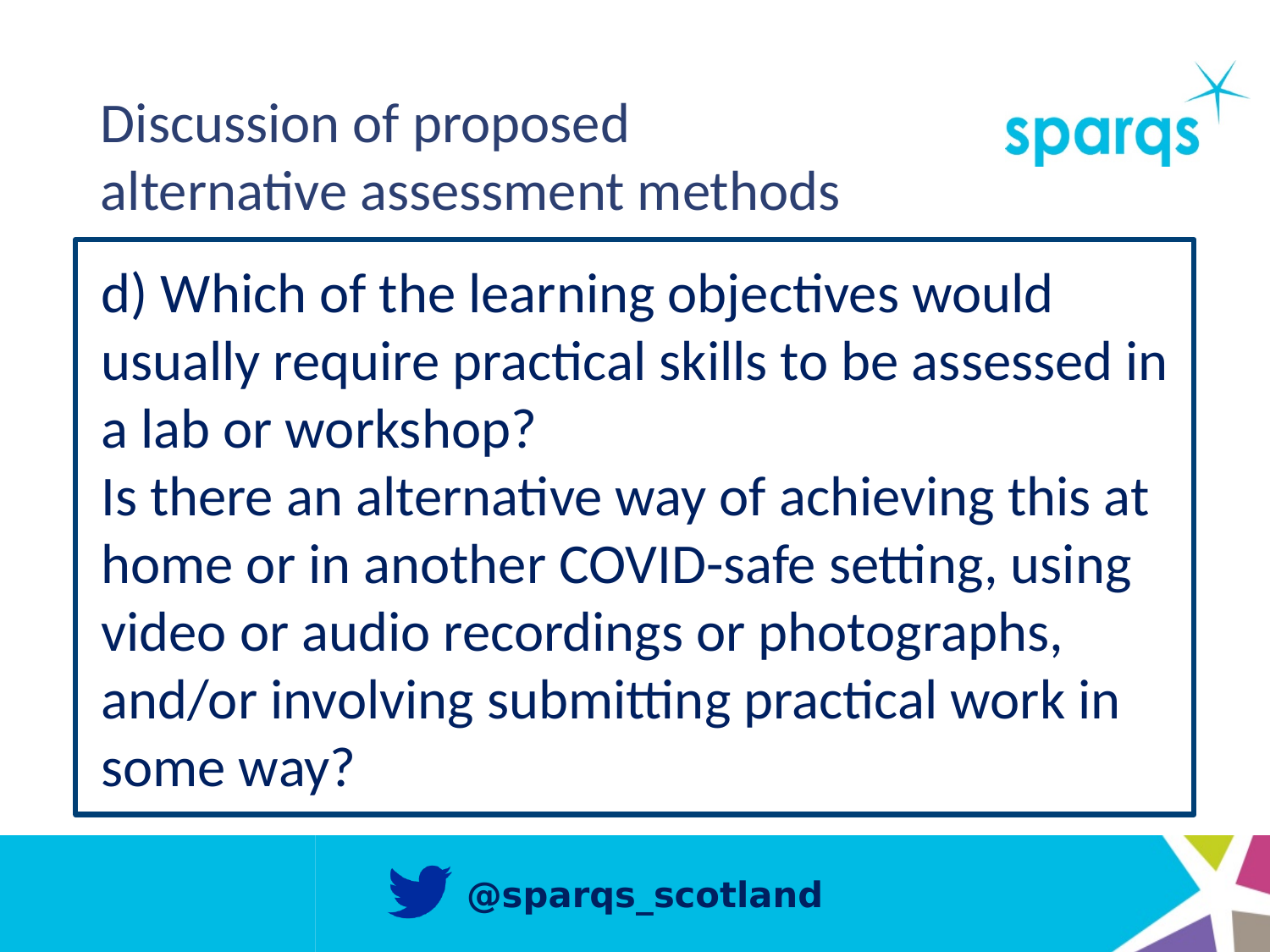

# Discussion of proposed alternative assessment methods
d) Which of the learning objectives would usually require practical skills to be assessed in a lab or workshop?
Is there an alternative way of achieving this at home or in another COVID-safe setting, using video or audio recordings or photographs, and/or involving submitting practical work in some way?